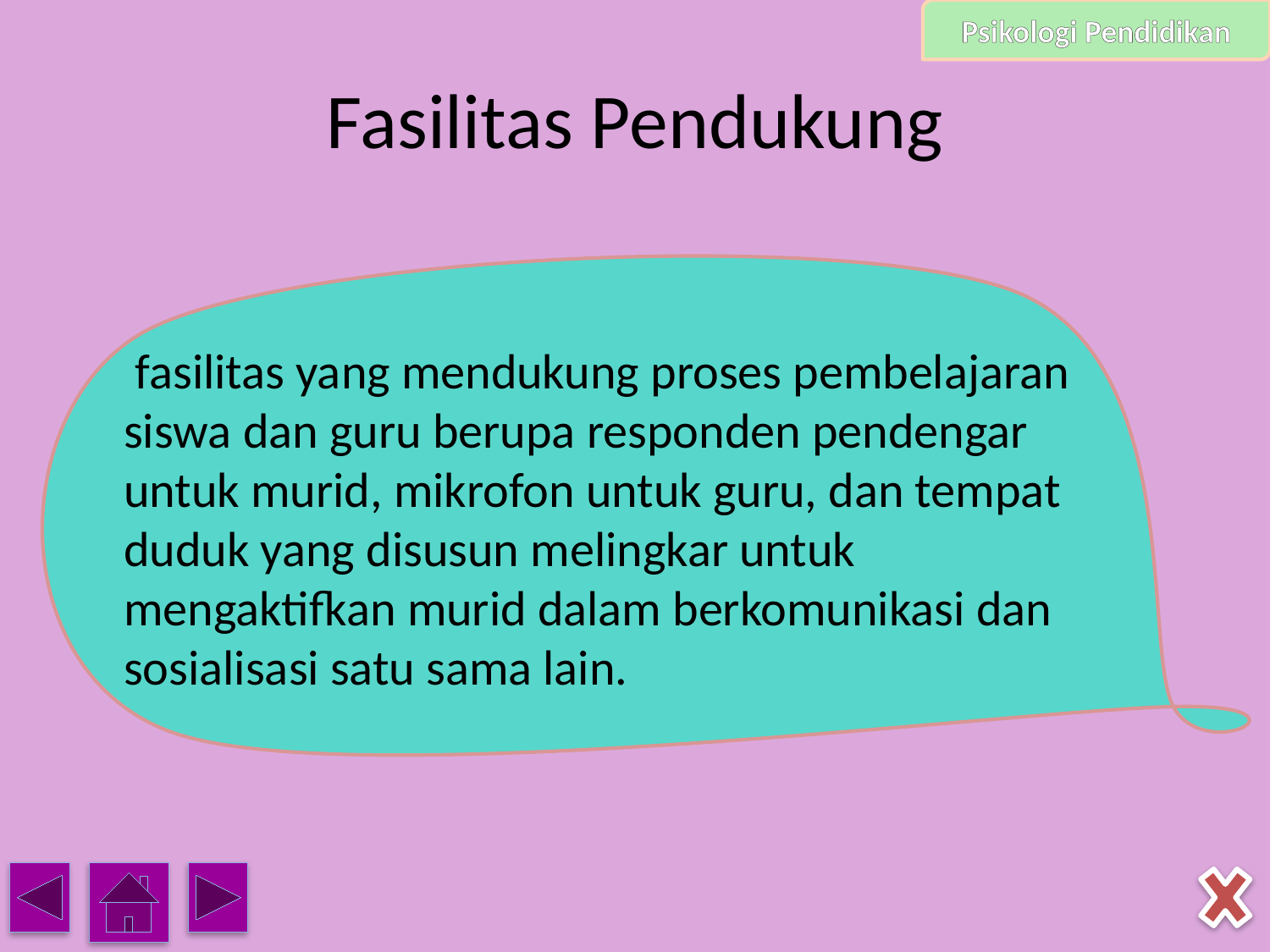

Psikologi Pendidikan
# Fasilitas Pendukung

	 fasilitas yang mendukung proses pembelajaran siswa dan guru berupa responden pendengar untuk murid, mikrofon untuk guru, dan tempat duduk yang disusun melingkar untuk mengaktifkan murid dalam berkomunikasi dan sosialisasi satu sama lain.